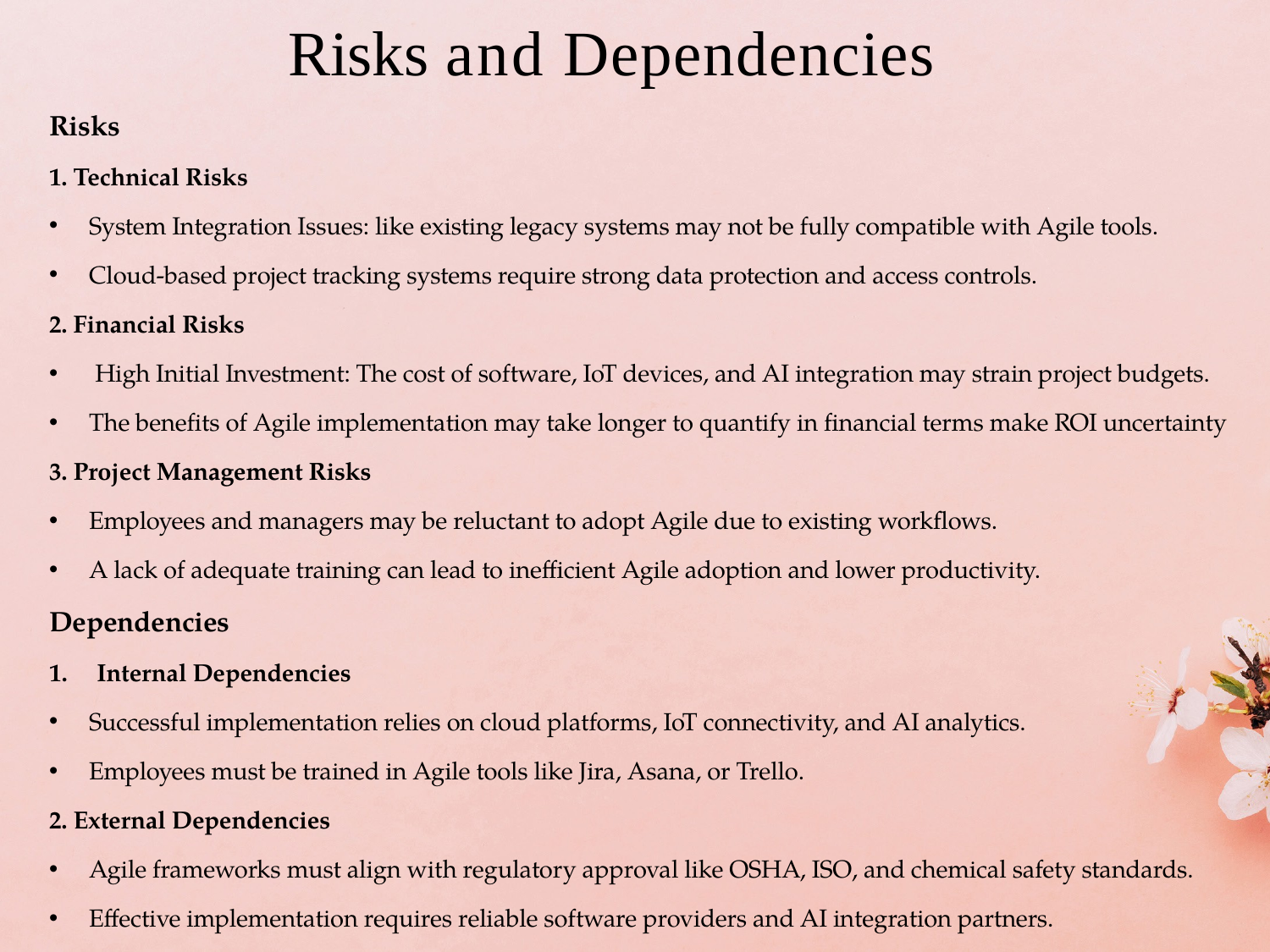

# Risks and Dependencies
Risks
1. Technical Risks
System Integration Issues: like existing legacy systems may not be fully compatible with Agile tools.
Cloud-based project tracking systems require strong data protection and access controls.
2. Financial Risks
 High Initial Investment: The cost of software, IoT devices, and AI integration may strain project budgets.
The benefits of Agile implementation may take longer to quantify in financial terms make ROI uncertainty
3. Project Management Risks
Employees and managers may be reluctant to adopt Agile due to existing workflows.
A lack of adequate training can lead to inefficient Agile adoption and lower productivity.
Dependencies
Internal Dependencies
Successful implementation relies on cloud platforms, IoT connectivity, and AI analytics.
Employees must be trained in Agile tools like Jira, Asana, or Trello.
2. External Dependencies
Agile frameworks must align with regulatory approval like OSHA, ISO, and chemical safety standards.
Effective implementation requires reliable software providers and AI integration partners.